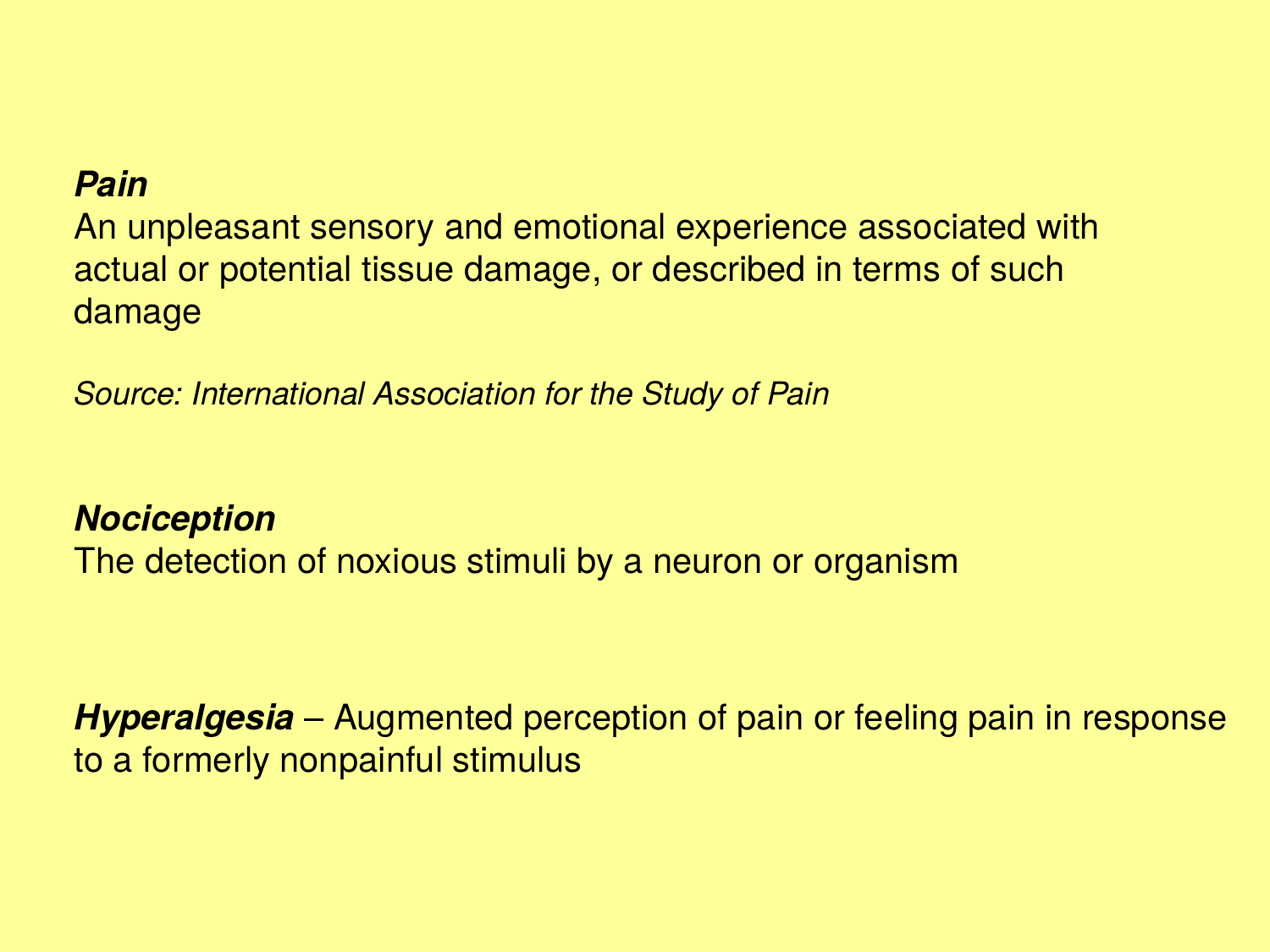

Pain
An unpleasant sensory and emotional experience associated with actual or potential tissue damage, or described in terms of such damage

Source: International Association for the Study of Pain

Nociception
The detection of noxious stimuli by a neuron or organism
Hyperalgesia – Augmented perception of pain or feeling pain in response
to a formerly nonpainful stimulus